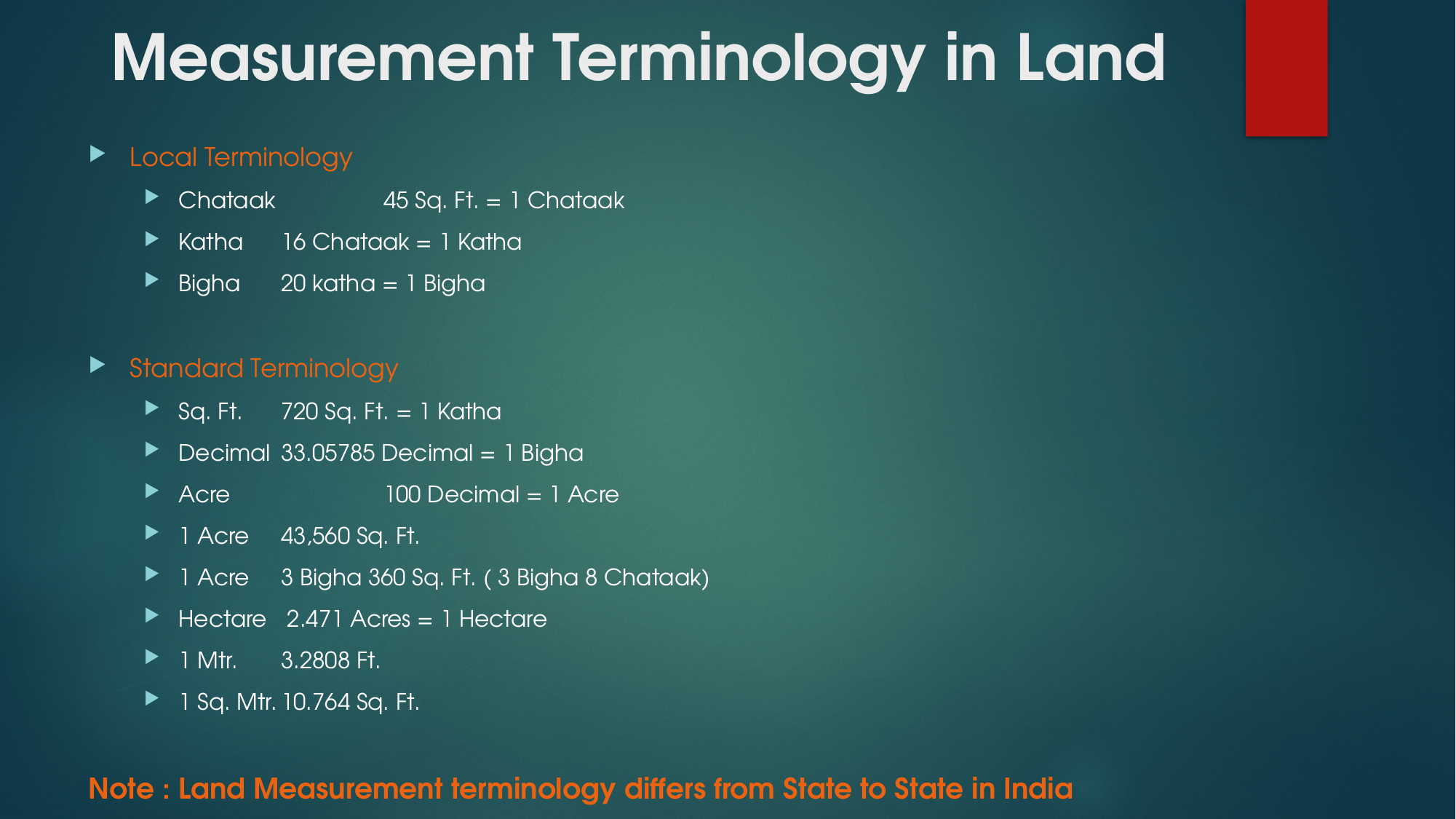

# Measurement Terminology in Land
Local Terminology
Chataak 		45 Sq. Ft. = 1 Chataak
Katha			16 Chataak = 1 Katha
Bigha			20 katha = 1 Bigha

Standard Terminology
Sq. Ft.			720 Sq. Ft. = 1 Katha
Decimal		33.05785 Decimal = 1 Bigha
Acre		 	100 Decimal = 1 Acre
1 Acre 		43,560 Sq. Ft.
1 Acre 		3 Bigha 360 Sq. Ft. ( 3 Bigha 8 Chataak)
Hectare		 2.471 Acres = 1 Hectare
1 Mtr.			3.2808 Ft.
1 Sq. Mtr.		10.764 Sq. Ft.

Note : Land Measurement terminology differs from State to State in India